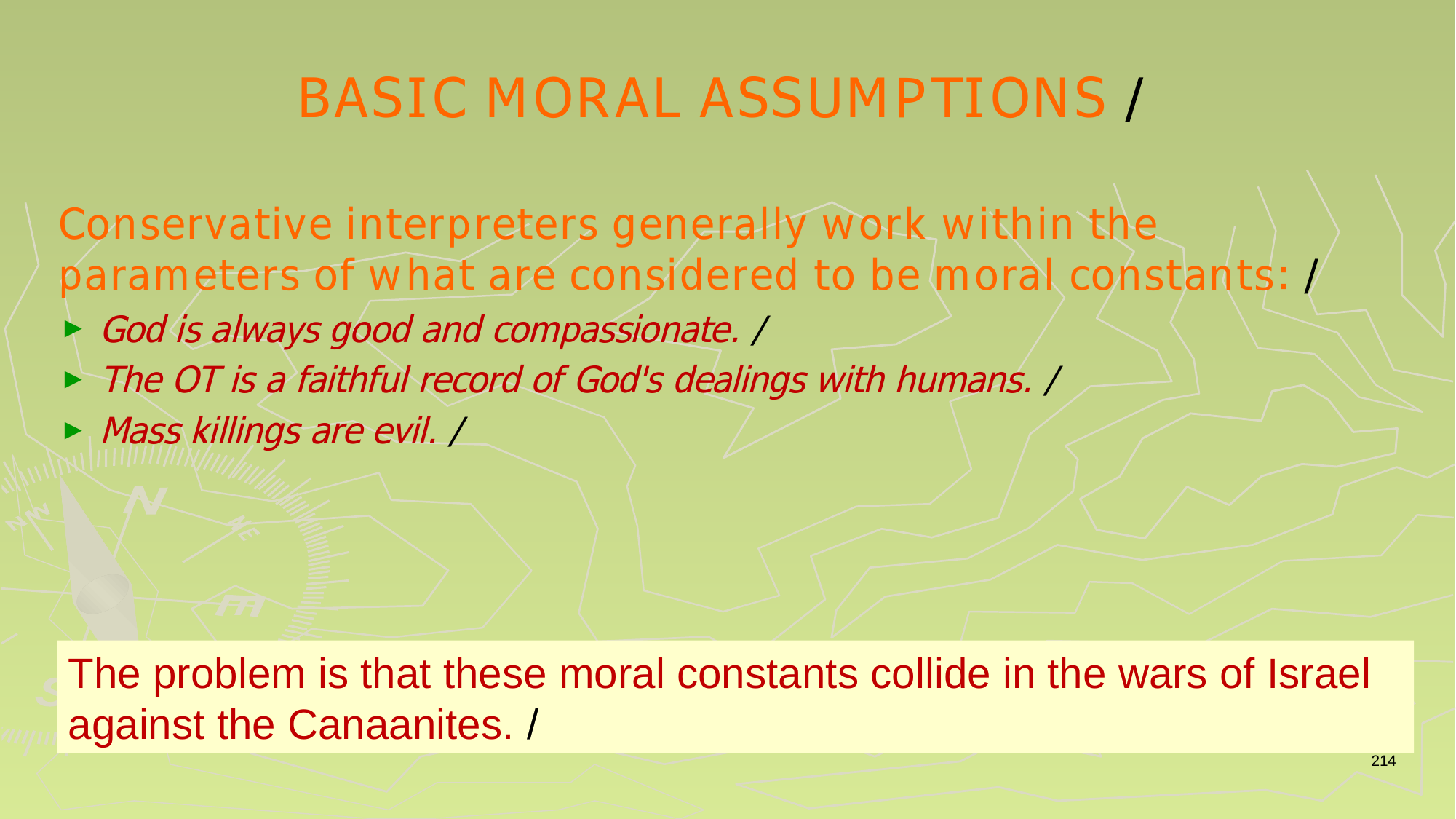

# BASIC MORAL ASSUMPTIONS /
Conservative interpreters generally work within the parameters of what are considered to be moral constants: /
God is always good and compassionate. /
The OT is a faithful record of God's dealings with humans. /
Mass killings are evil. /
The problem is that these moral constants collide in the wars of Israel against the Canaanites. /
214